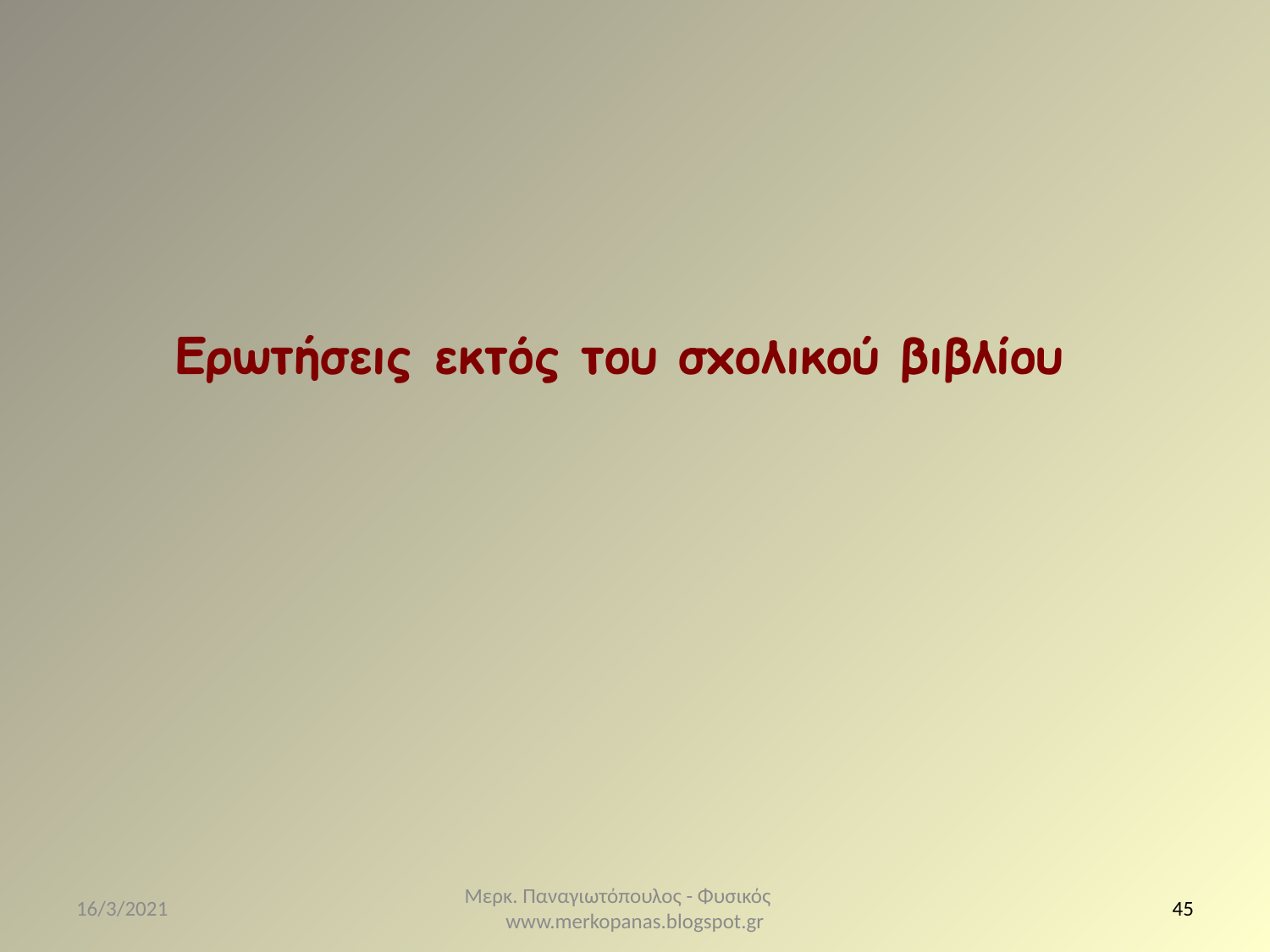

Ερωτήσεις εκτός του σχολικού βιβλίου
16/3/2021
Μερκ. Παναγιωτόπουλος - Φυσικός        www.merkopanas.blogspot.gr
45